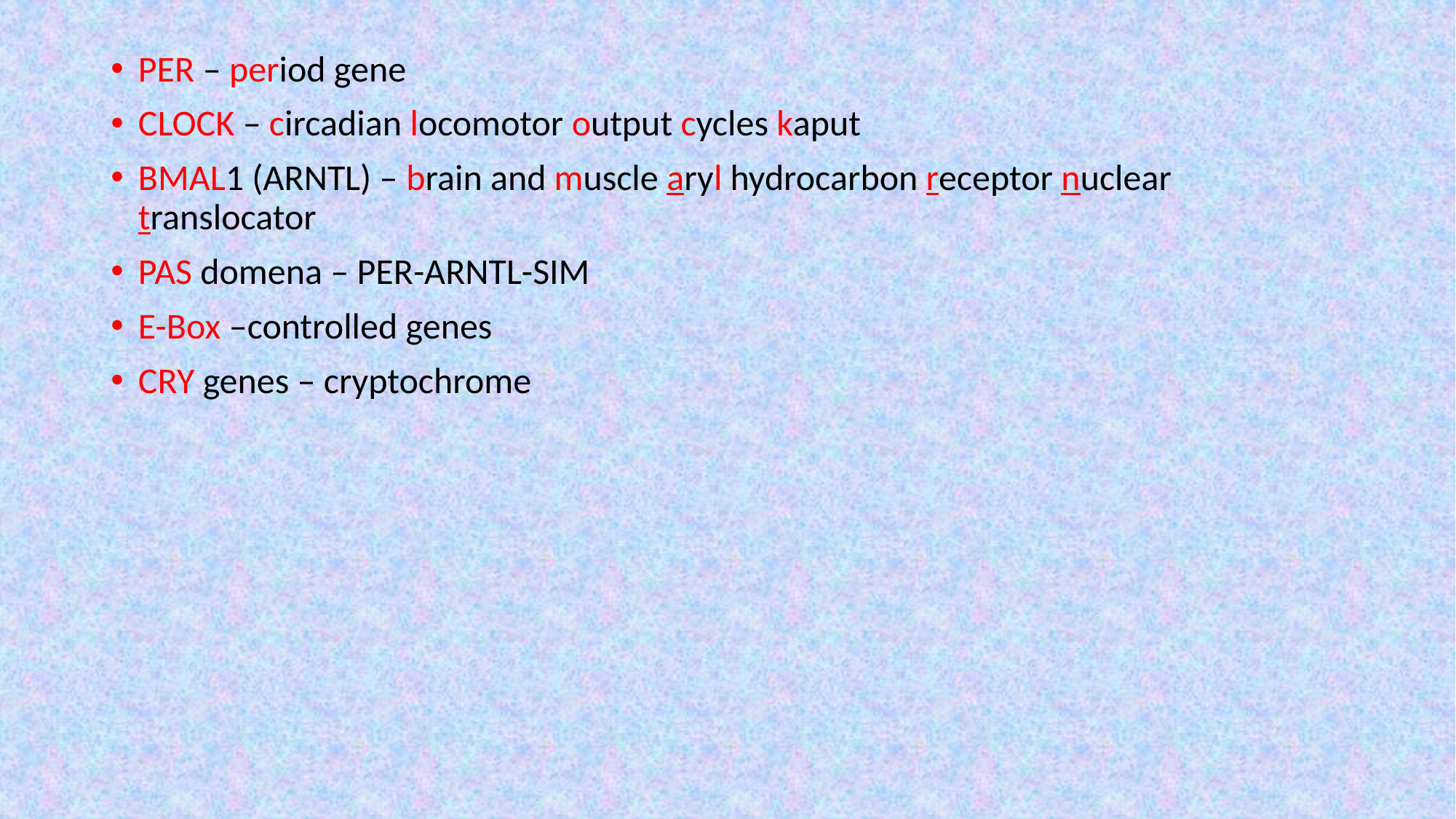

PER – period gene
CLOCK – circadian locomotor output cycles kaput
BMAL1 (ARNTL) – brain and muscle aryl hydrocarbon receptor nuclear translocator
PAS domena – PER-ARNTL-SIM
E-Box –controlled genes
CRY genes – cryptochrome